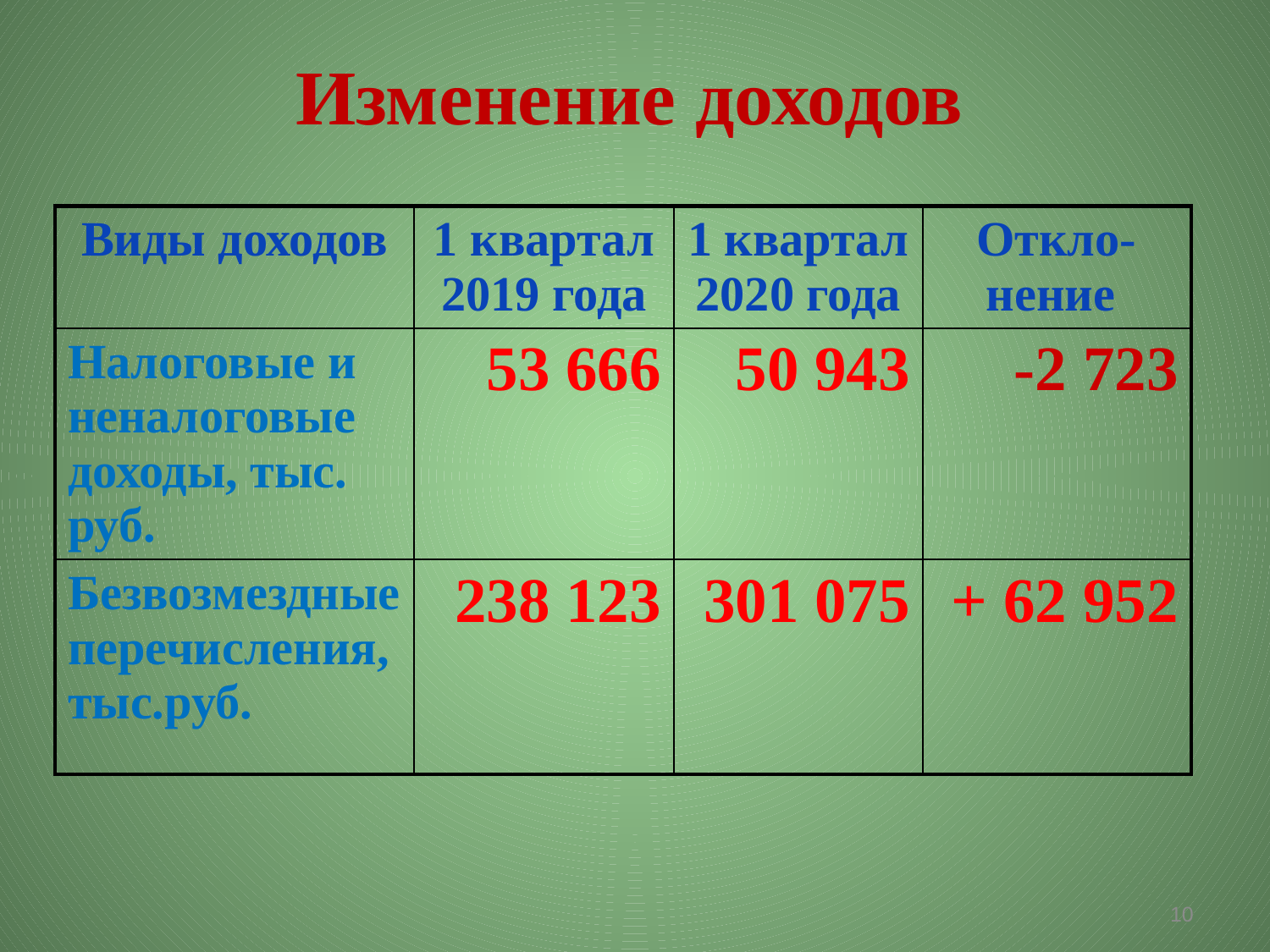

Изменение доходов
| Виды доходов | 1 квартал 2019 года | 1 квартал 2020 года | Откло-нение |
| --- | --- | --- | --- |
| Налоговые и неналоговые доходы, тыс. руб. | 53 666 | 50 943 | -2 723 |
| Безвозмездные перечисления, тыс.руб. | 238 123 | 301 075 | + 62 952 |
10